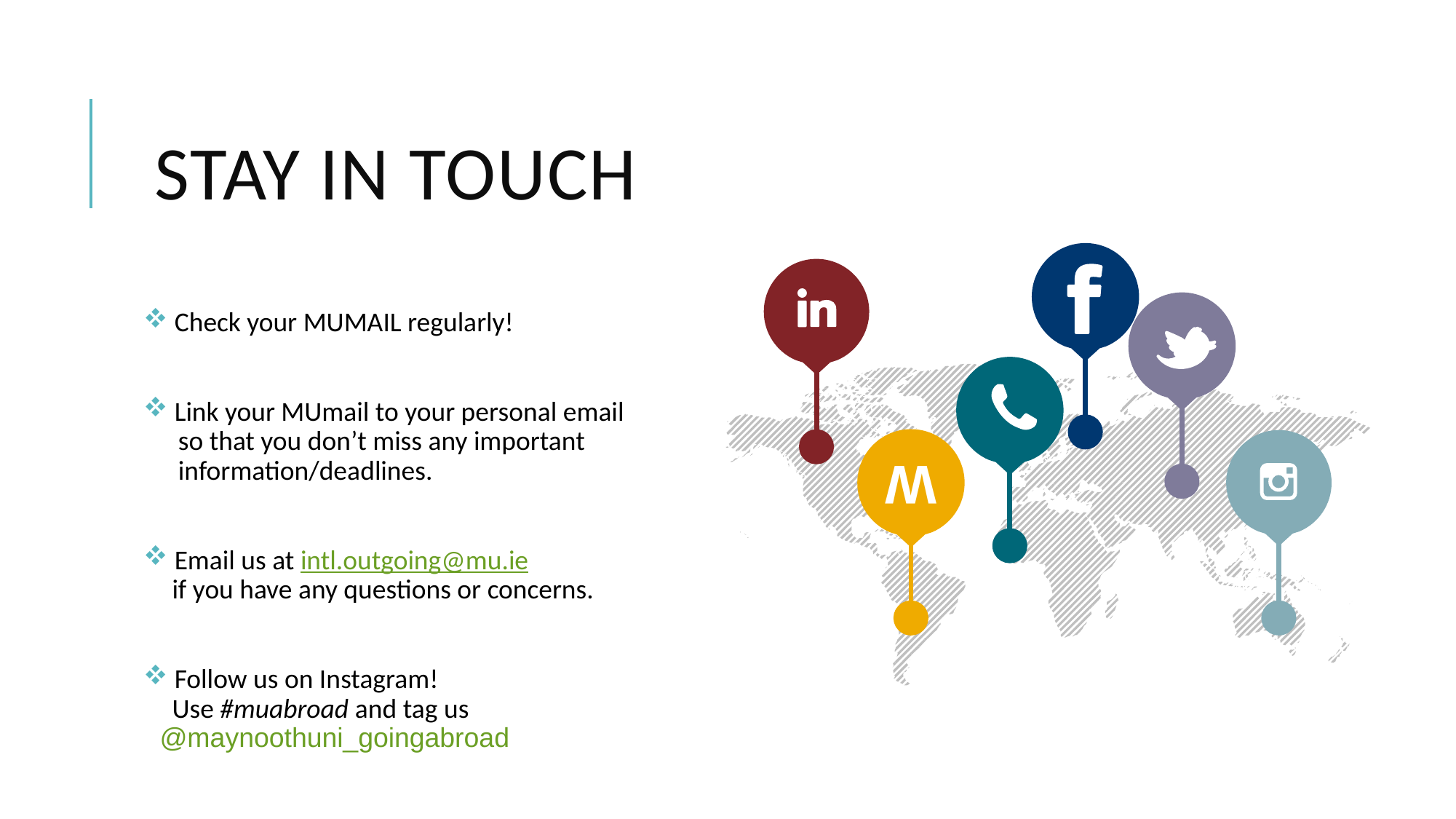

Stay in touch

 Check your MUMAIL regularly!

 Link your MUmail to your personal email
   so that you don’t miss any important
   information/deadlines.

 Email us at intl.outgoing@mu.ie
  if you have any questions or concerns.

 Follow us on Instagram!
  Use #muabroad and tag us @maynoothuni_goingabroad

W